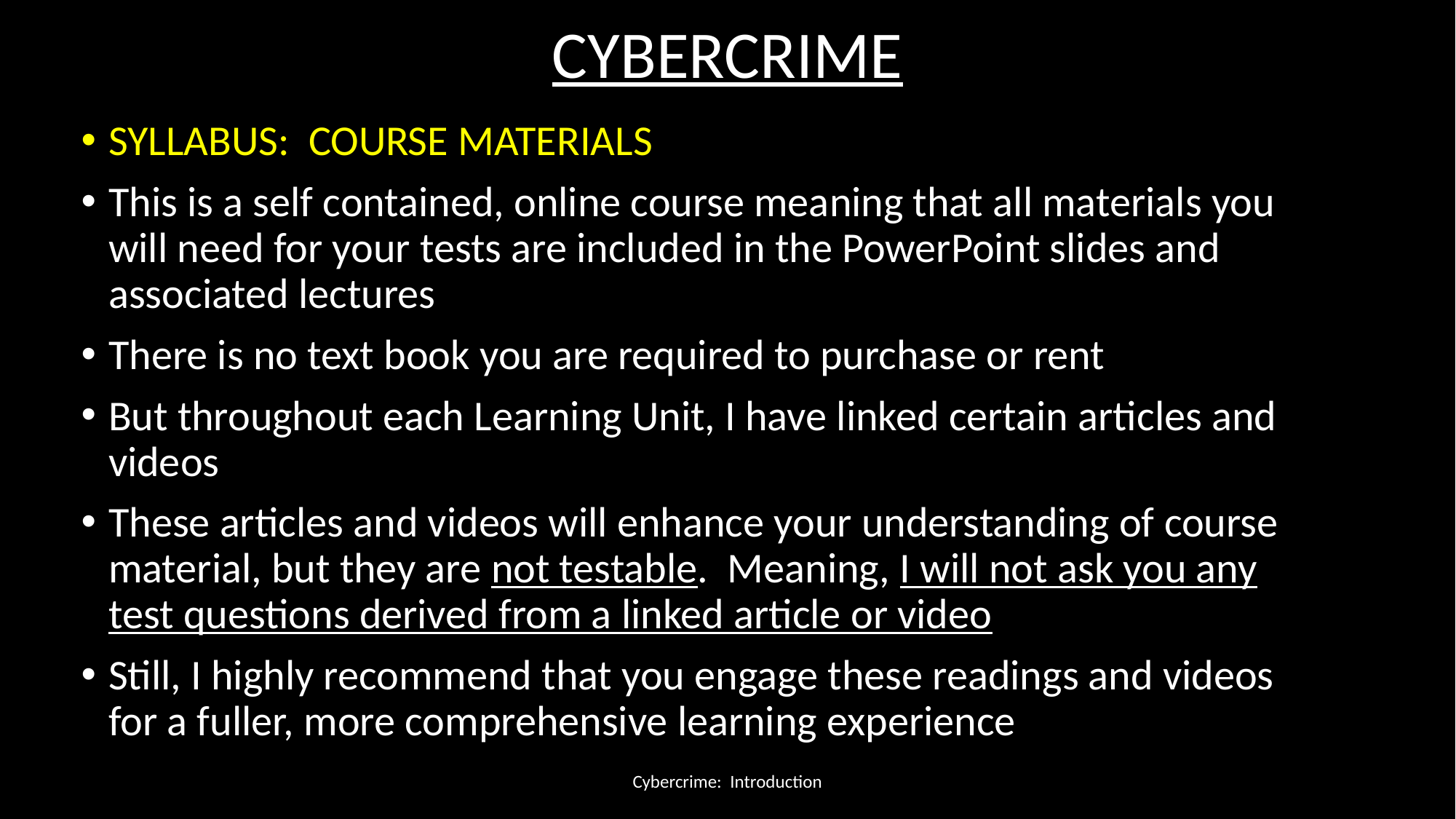

# CYBERCRIME
SYLLABUS:  COURSE MATERIALS
This is a self contained, online course meaning that all materials you will need for your tests are included in the PowerPoint slides and associated lectures
There is no text book you are required to purchase or rent
But throughout each Learning Unit, I have linked certain articles and videos
These articles and videos will enhance your understanding of course material, but they are not testable.  Meaning, I will not ask you any test questions derived from a linked article or video
Still, I highly recommend that you engage these readings and videos for a fuller, more comprehensive learning experience
Cybercrime:  Introduction